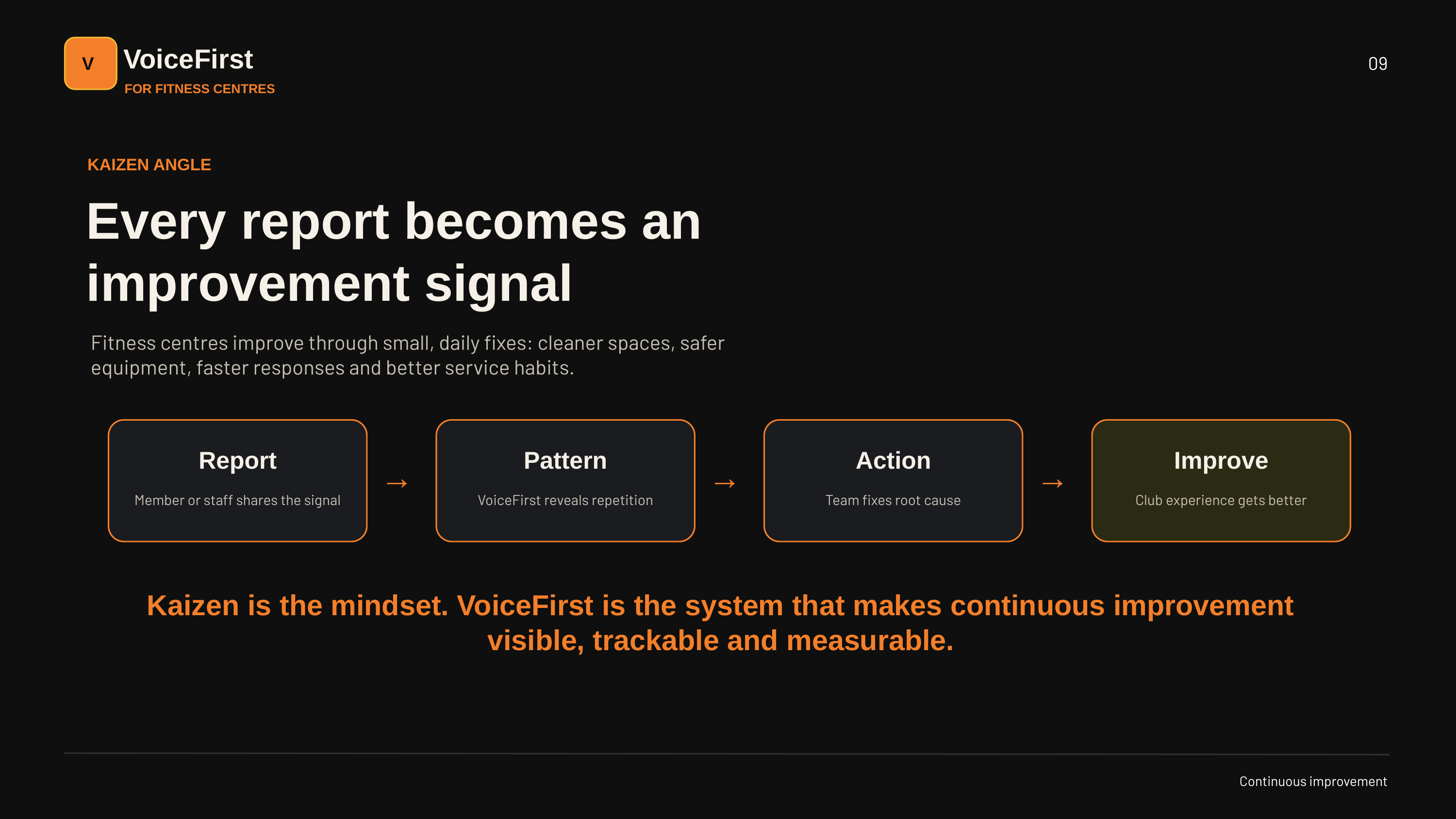

VoiceFirst

09

V

FOR FITNESS CENTRES

KAIZEN ANGLE

Every report becomes an improvement signal

Fitness centres improve through small, daily fixes: cleaner spaces, safer equipment, faster responses and better service habits.

Report

Pattern

Action

Improve

→

→

→

Member or staff shares the signal

VoiceFirst reveals repetition

Team fixes root cause

Club experience gets better

Kaizen is the mindset. VoiceFirst is the system that makes continuous improvement visible, trackable and measurable.

Continuous improvement